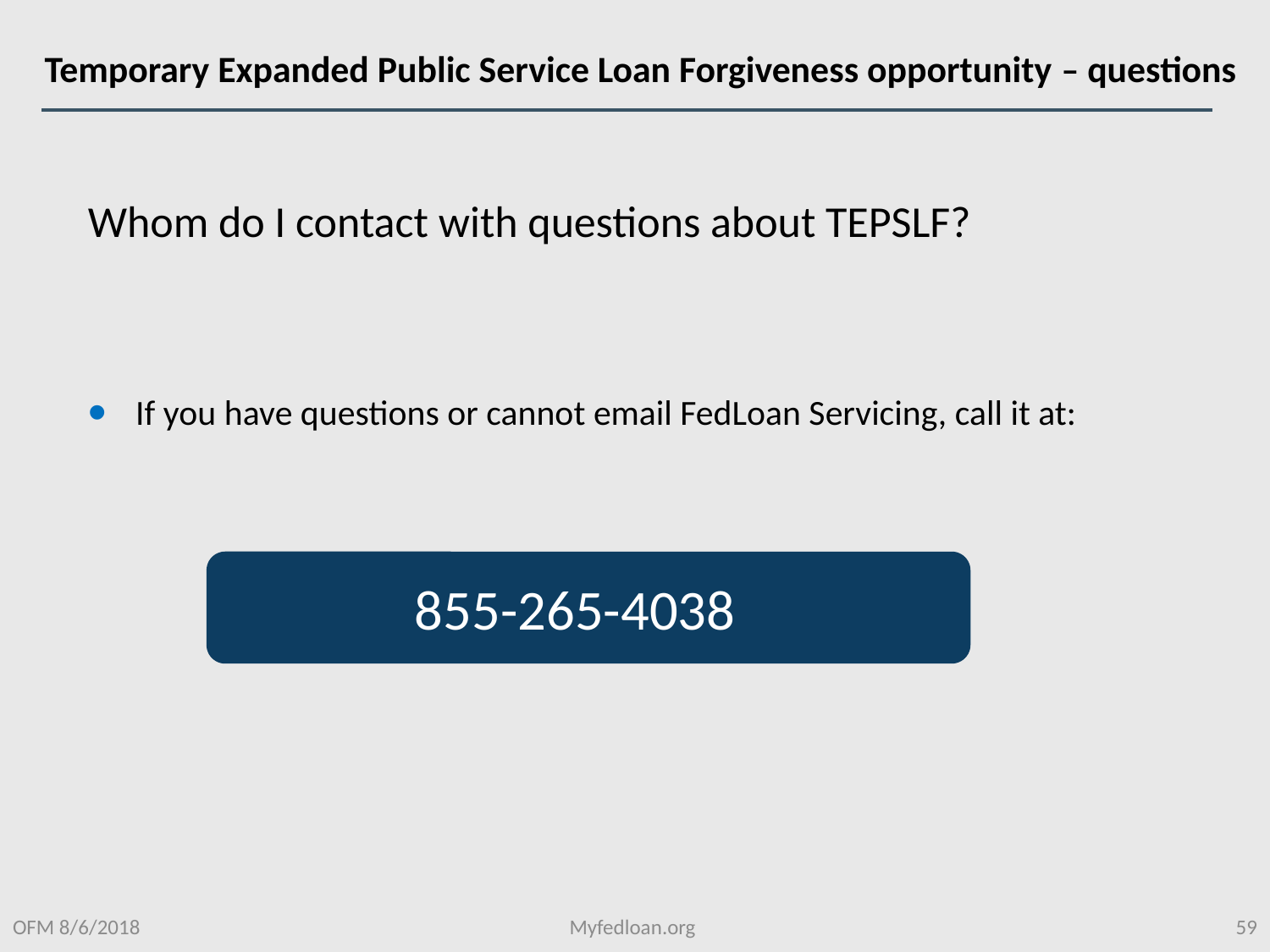

# Temporary Expanded Public Service Loan Forgiveness opportunity – questions
Whom do I contact with questions about TEPSLF?

If you have questions or cannot email FedLoan Servicing, call it at:

               855-265-4038
OFM 8/6/2018
Myfedloan.org
59